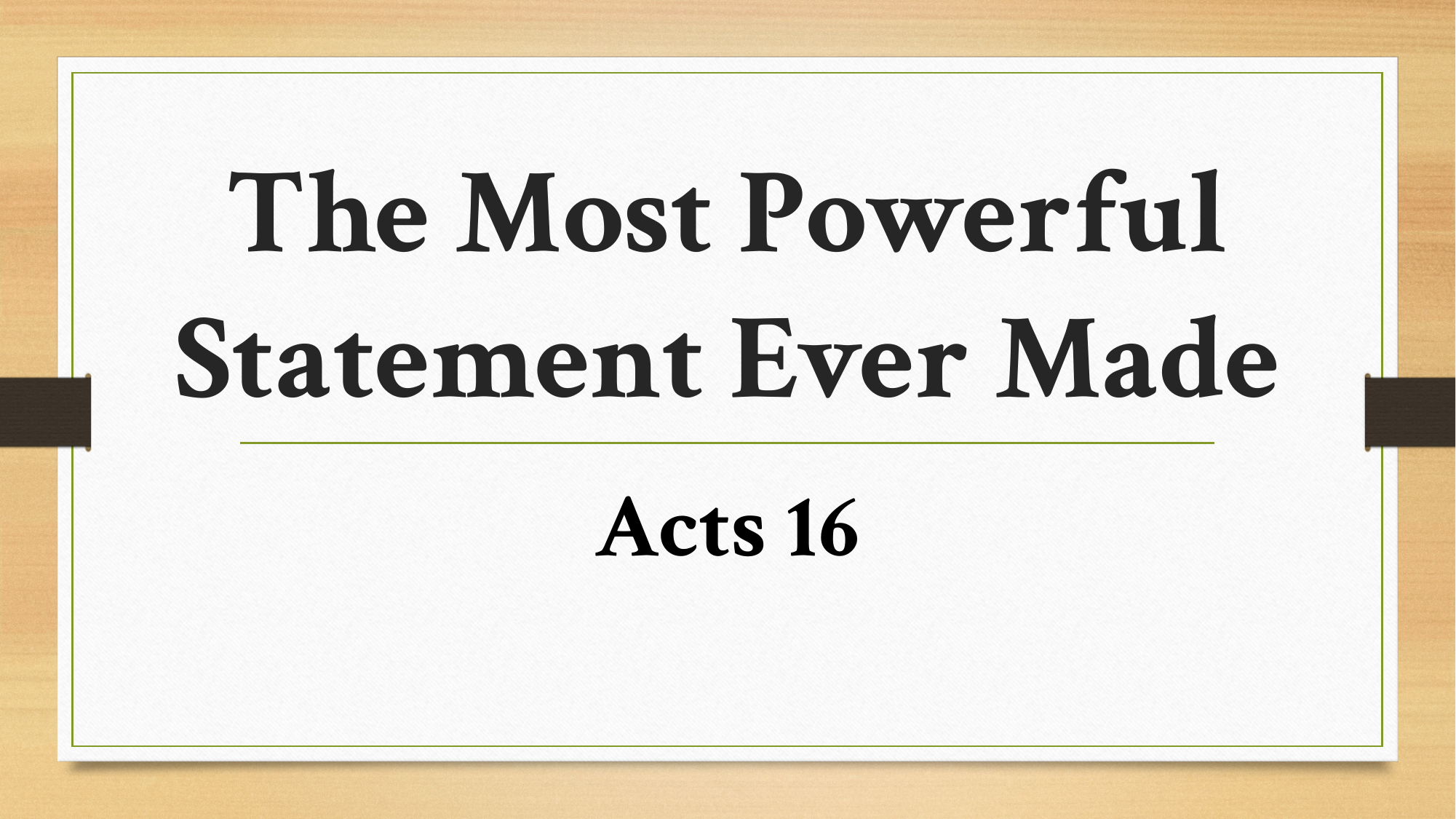

# The Most Powerful Statement Ever Made
Acts 16